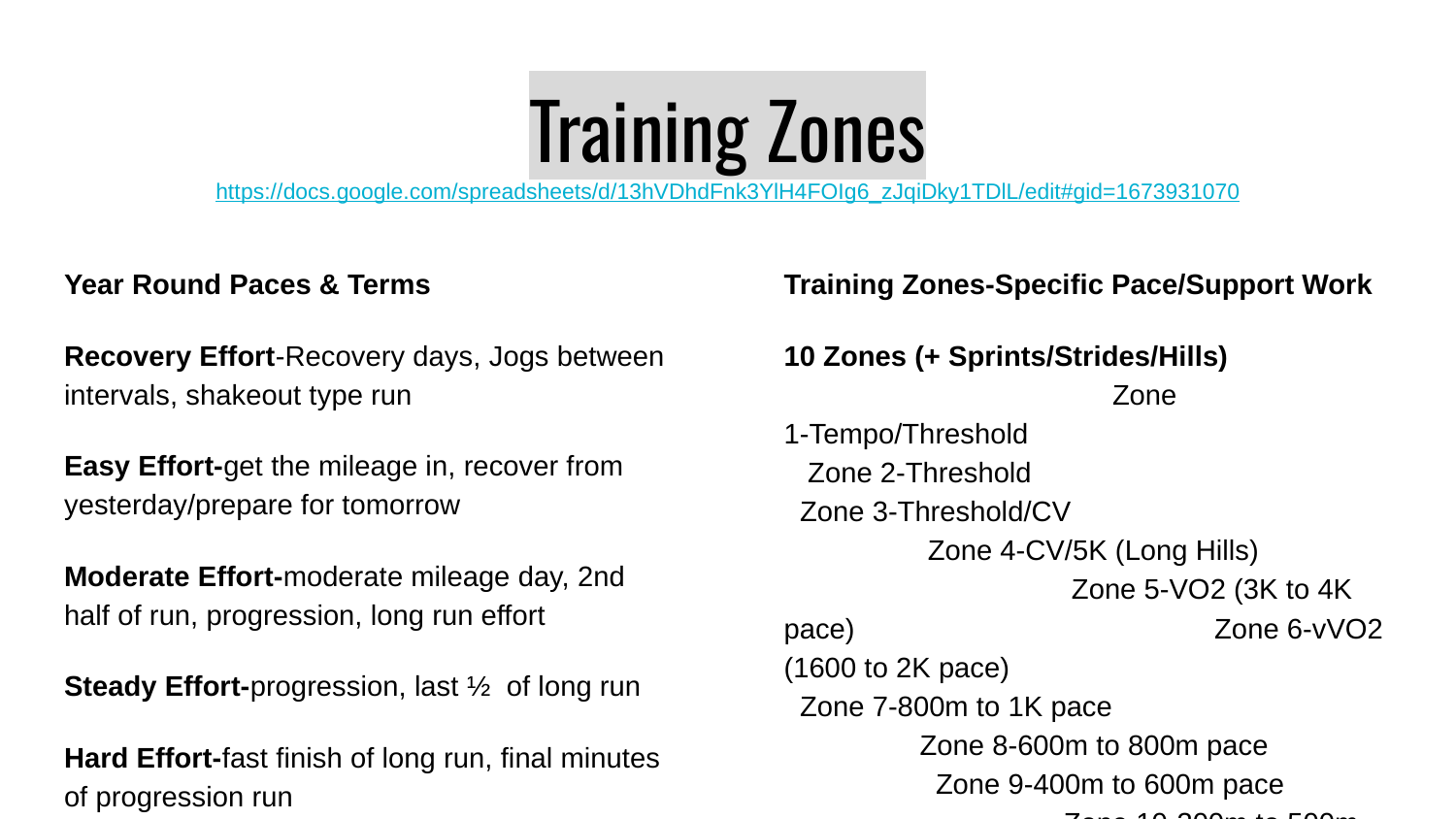

# Training Zones
https://docs.google.com/spreadsheets/d/13hVDhdFnk3YlH4FOIg6_zJqiDky1TDlL/edit#gid=1673931070

Year Round Paces & Terms
Recovery Effort-Recovery days, Jogs between intervals, shakeout type run
Easy Effort-get the mileage in, recover from yesterday/prepare for tomorrow
Moderate Effort-moderate mileage day, 2nd half of run, progression, long run effort
Steady Effort-progression, last ½  of long run
Hard Effort-fast finish of long run, final minutes of progression run

Training Zones-Specific Pace/Support Work
10 Zones (+ Sprints/Strides/Hills)                                                              Zone 1-Tempo/Threshold                                                 Zone 2-Threshold                                               Zone 3-Threshold/CV                                                           Zone 4-CV/5K (Long Hills)                                                     Zone 5-VO2 (3K to 4K pace)                                             Zone 6-vVO2 (1600 to 2K pace)                                                  Zone 7-800m to 1K pace                                                    Zone 8-600m to 800m pace                                   Zone 9-400m to 600m pace                                                 Zone 10-300m to 500m pace